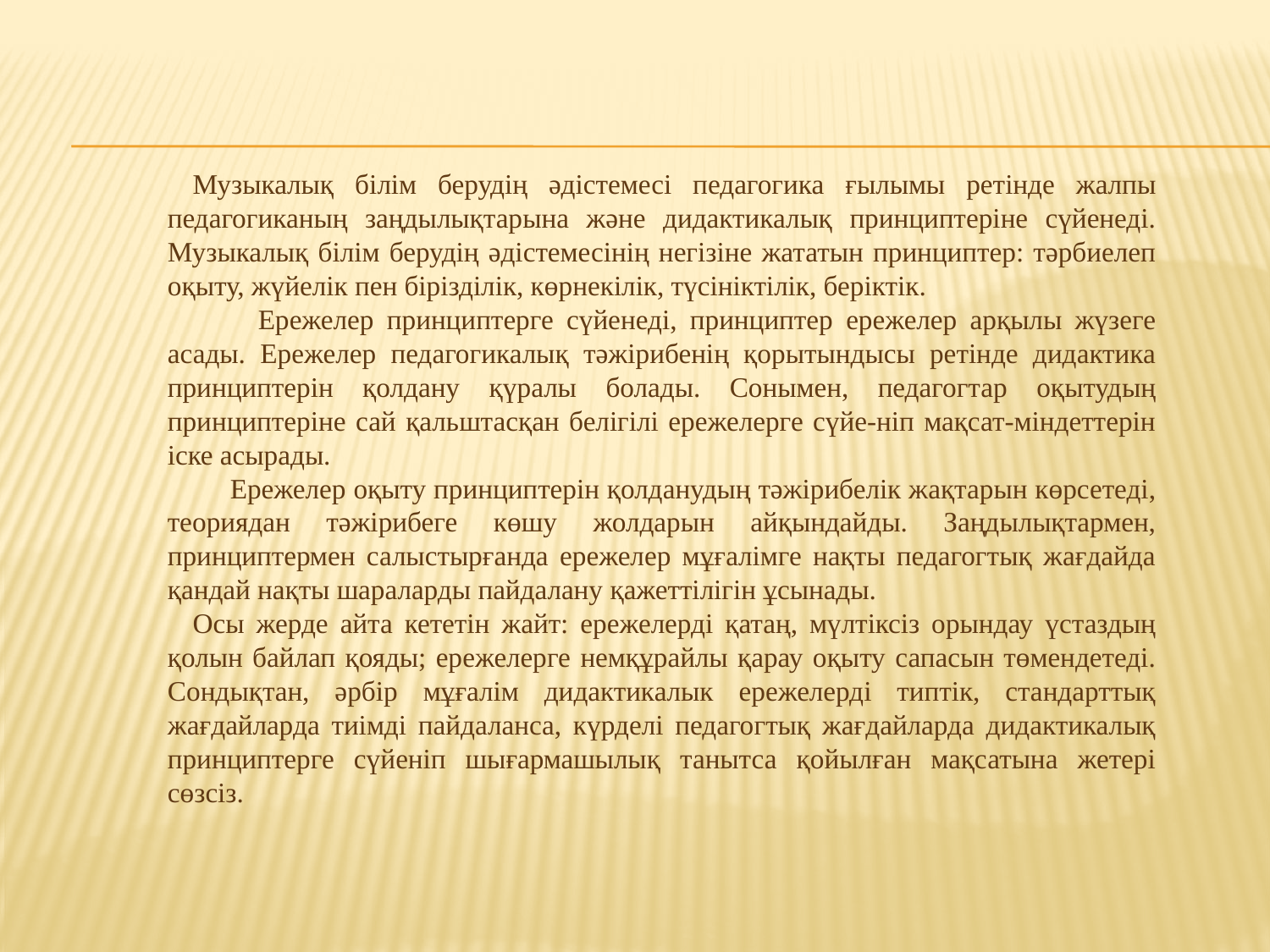

Музыкалық білім берудің әдістемесі педагогика ғылымы ретінде жалпы педагогиканың заңдылықтарына және дидактикалық принциптеріне сүйенеді. Музыкалық білім берудің әдістемесінің негізіне жататын принциптер: тәрбиелеп оқыту, жүйелік пен бірізділік, көрнекілік, түсініктілік, беріктік.
     Ережелер принциптерге сүйенеді, принциптер ережелер арқылы жүзеге асады. Ережелер педагогикалық тәжірибенің қорытындысы ретінде дидактика принциптерін қолдану қүралы болады. Сонымен, педагогтар оқытудың принциптеріне сай қальштасқан белігілі ережелерге сүйе-ніп мақсат-міндеттерін іске асырады.
     Ережелер оқыту принциптерін қолданудың тәжірибелік жақтарын көрсетеді, теориядан тәжірибеге көшу жолдарын айқындайды. Заңдылықтармен, принциптермен салыстырғанда ережелер мұғалімге нақты педагогтық жағдайда қандай нақты шараларды пайдалану қажеттілігін ұсынады.
Осы жерде айта кететін жайт: ережелерді қатаң, мүлтіксіз орындау үстаздың қолын байлап қояды; ережелерге немқұрайлы қарау оқыту сапасын төмендетеді. Сондықтан, әрбір мұғалім дидактикалык ережелерді типтік, стандарттық жағдайларда тиімді пайдаланса, күрделі педагогтық жағдайларда дидактикалық принциптерге сүйеніп шығармашылық танытса қойылған мақсатына жетері сөзсіз.